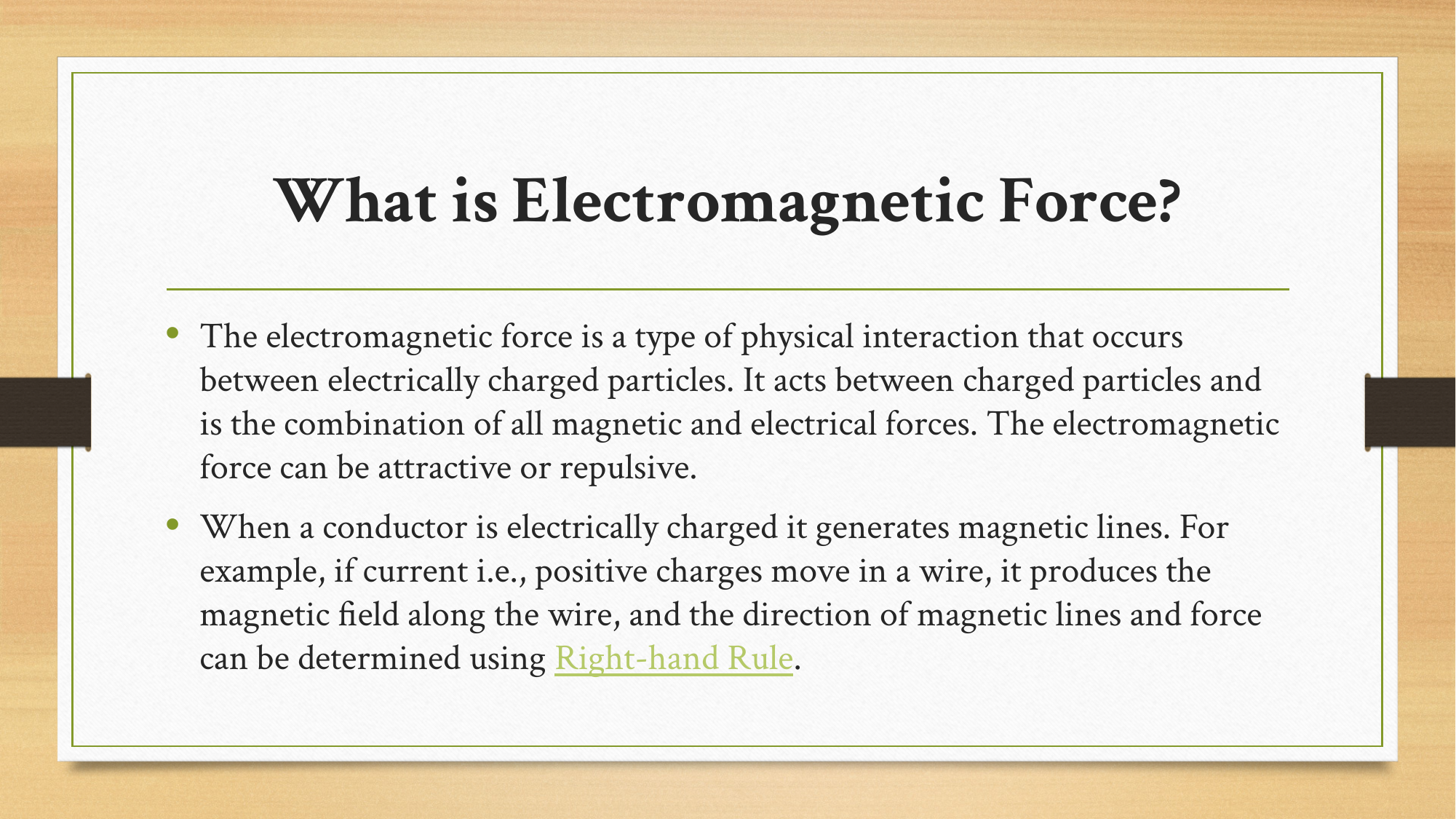

# What is Electromagnetic Force?
The electromagnetic force is a type of physical interaction that occurs between electrically charged particles. It acts between charged particles and is the combination of all magnetic and electrical forces. The electromagnetic force can be attractive or repulsive.
When a conductor is electrically charged it generates magnetic lines. For example, if current i.e., positive charges move in a wire, it produces the magnetic field along the wire, and the direction of magnetic lines and force can be determined using Right-hand Rule.